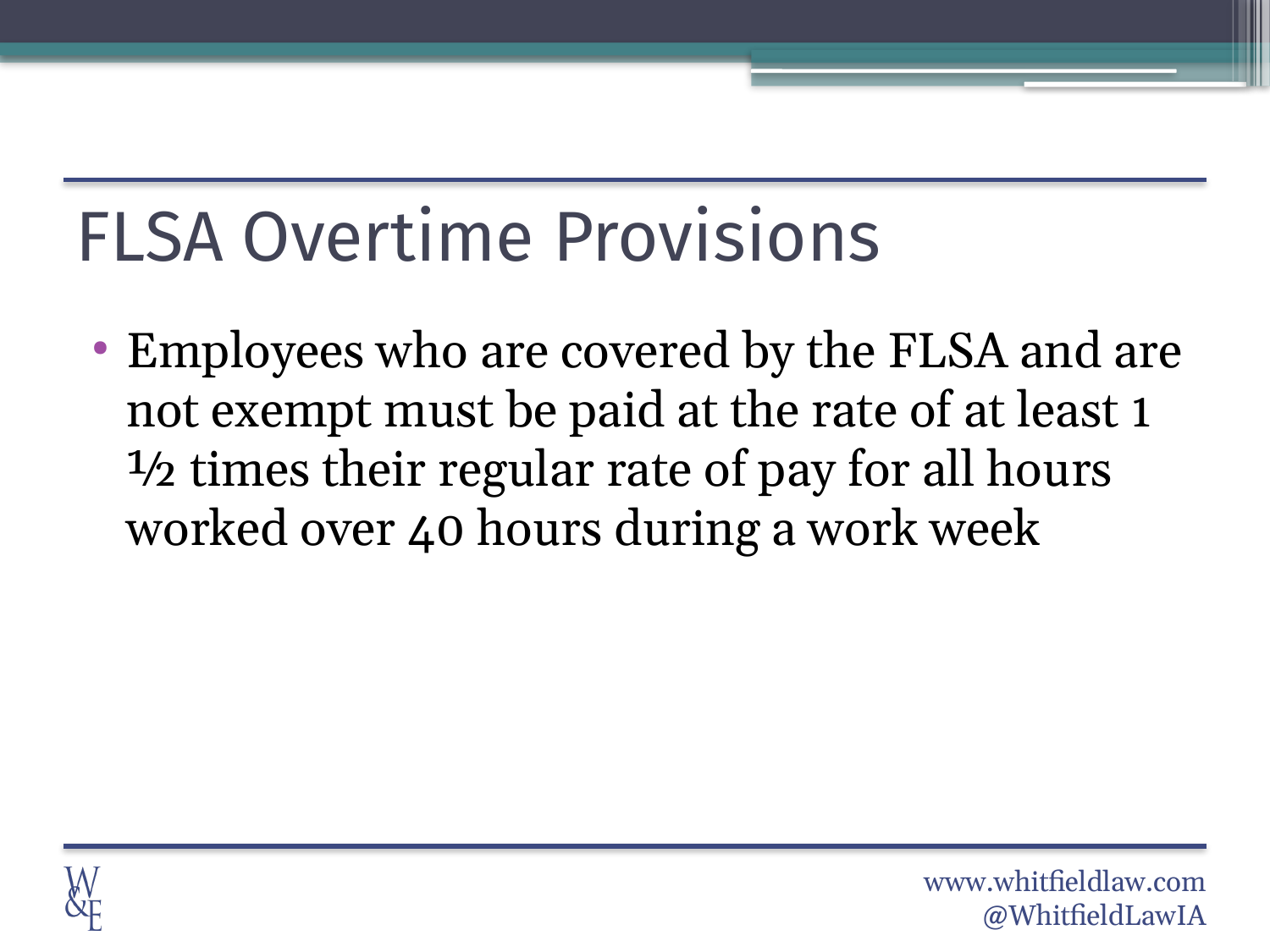

# FLSA Overtime Provisions
Employees who are covered by the FLSA and are not exempt must be paid at the rate of at least 1 ½ times their regular rate of pay for all hours worked over 40 hours during a work week